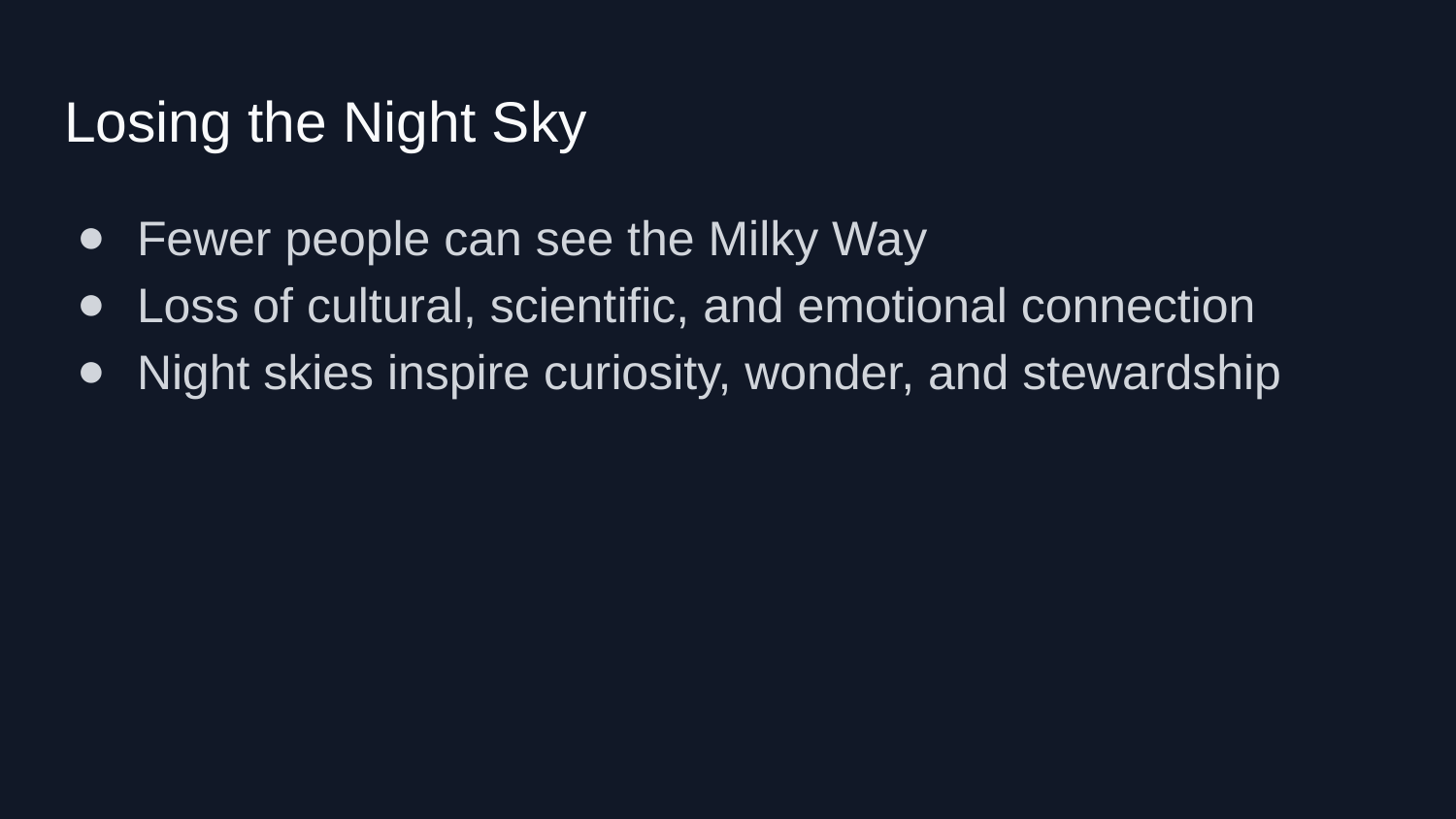

# Losing the Night Sky
Fewer people can see the Milky Way
Loss of cultural, scientific, and emotional connection
Night skies inspire curiosity, wonder, and stewardship